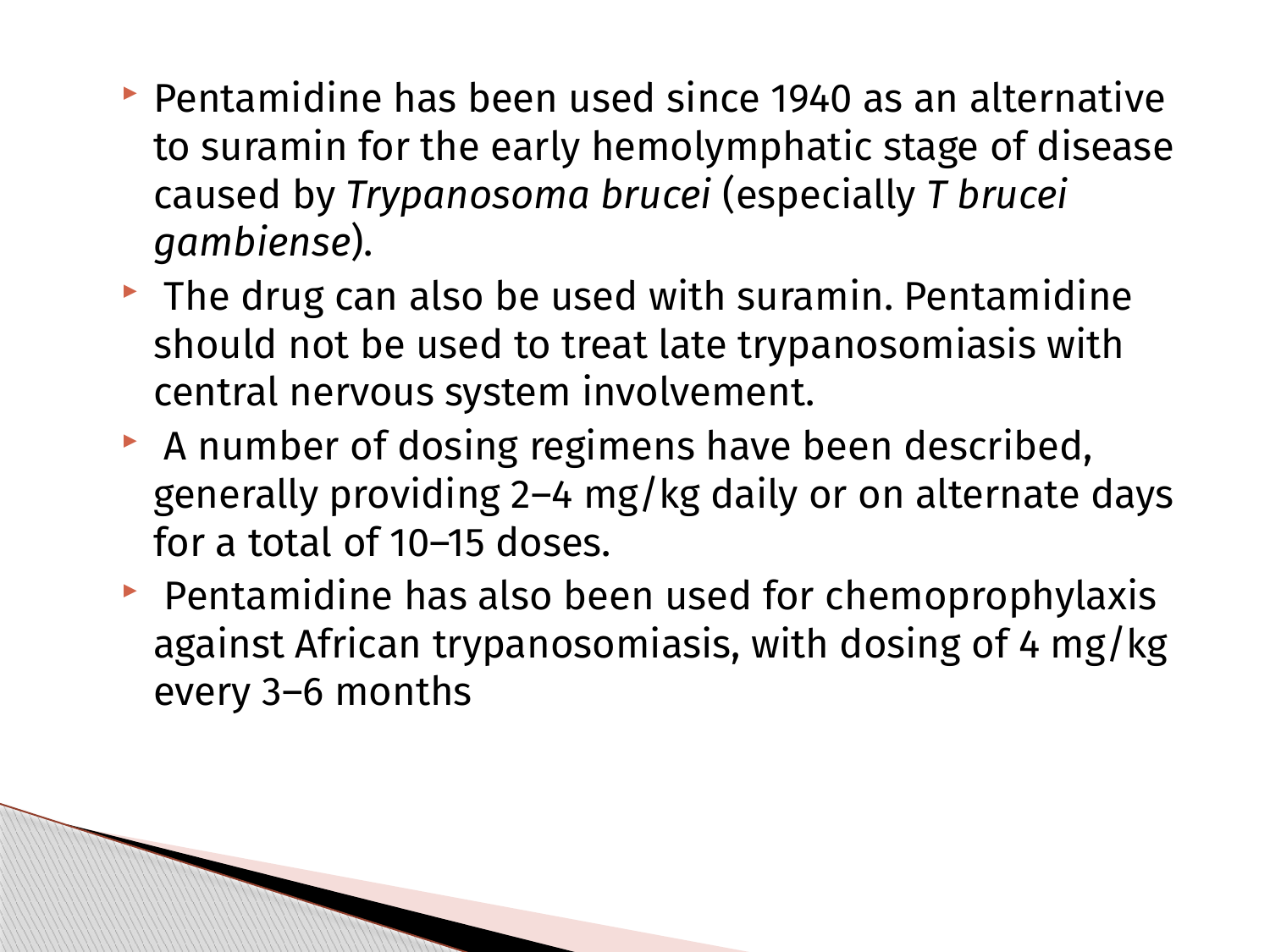

Pentamidine has been used since 1940 as an alternative to suramin for the early hemolymphatic stage of disease caused by Trypanosoma brucei (especially T brucei gambiense).
 The drug can also be used with suramin. Pentamidine should not be used to treat late trypanosomiasis with central nervous system involvement.
 A number of dosing regimens have been described, generally providing 2–4 mg/kg daily or on alternate days for a total of 10–15 doses.
 Pentamidine has also been used for chemoprophylaxis against African trypanosomiasis, with dosing of 4 mg/kg every 3–6 months